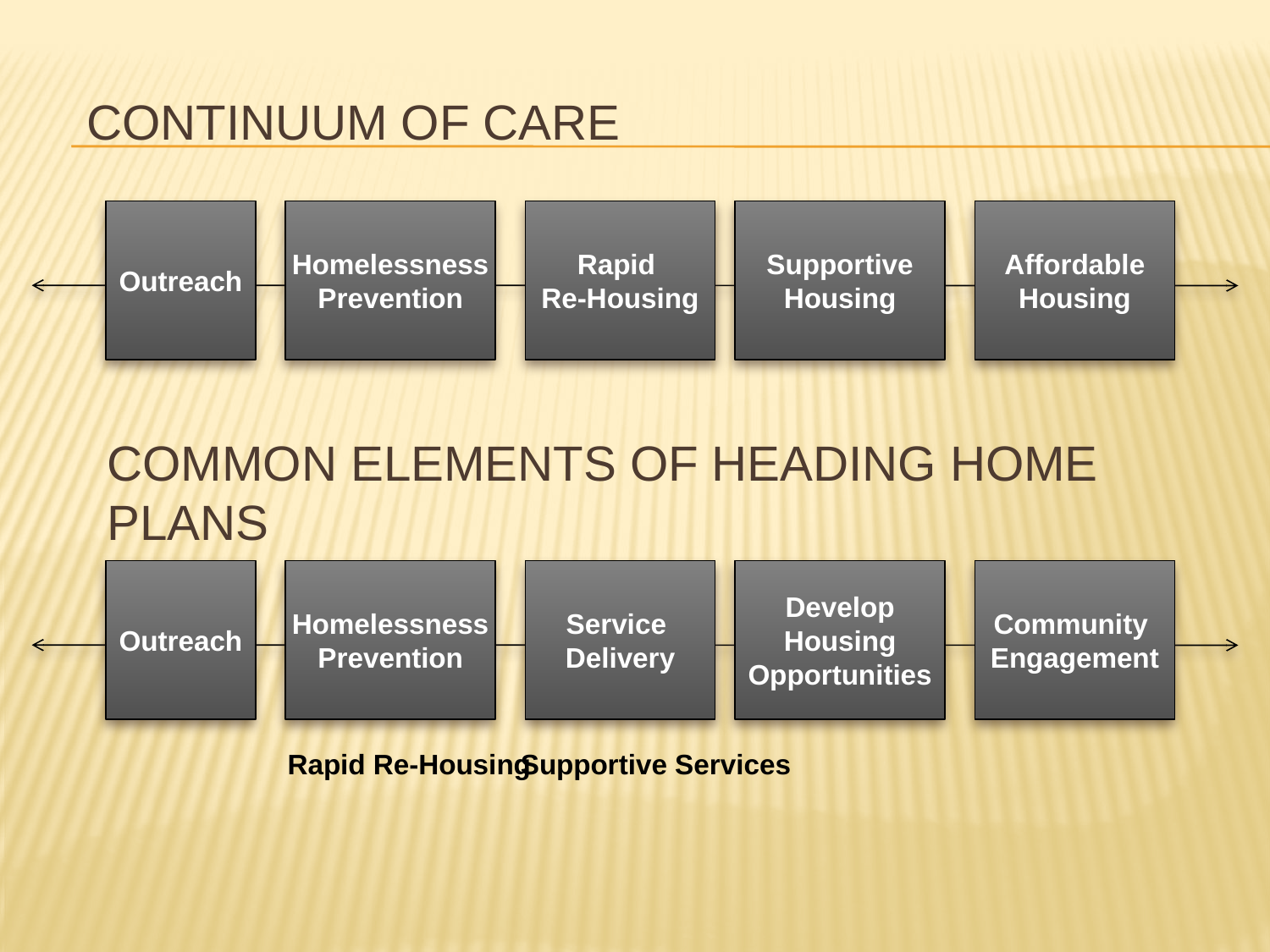

# Continuum of Care
Homelessness
Prevention
Outreach
Rapid
Re-Housing
Supportive
Housing
Affordable
Housing
Common Elements of Heading Home Plans
Homelessness
Prevention
Outreach
Service
Delivery
Develop
Housing
Opportunities
Community
Engagement
Rapid Re-Housing
Supportive Services